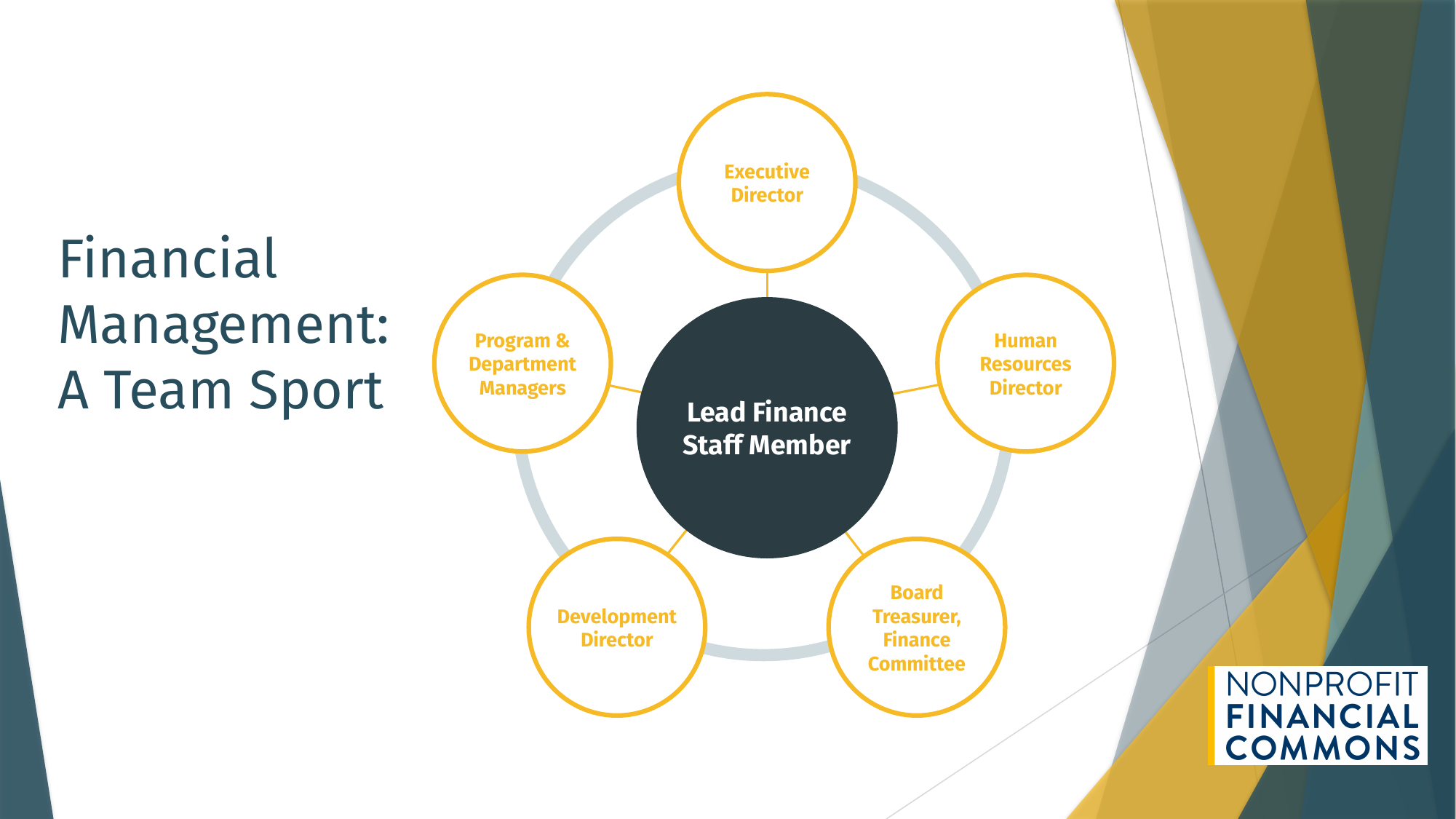

Executive Director

Program & Department Managers
Human Resources Director
Lead Finance Staff Member
Development Director
Board Treasurer, Finance Committee
Financial Management:
A Team Sport